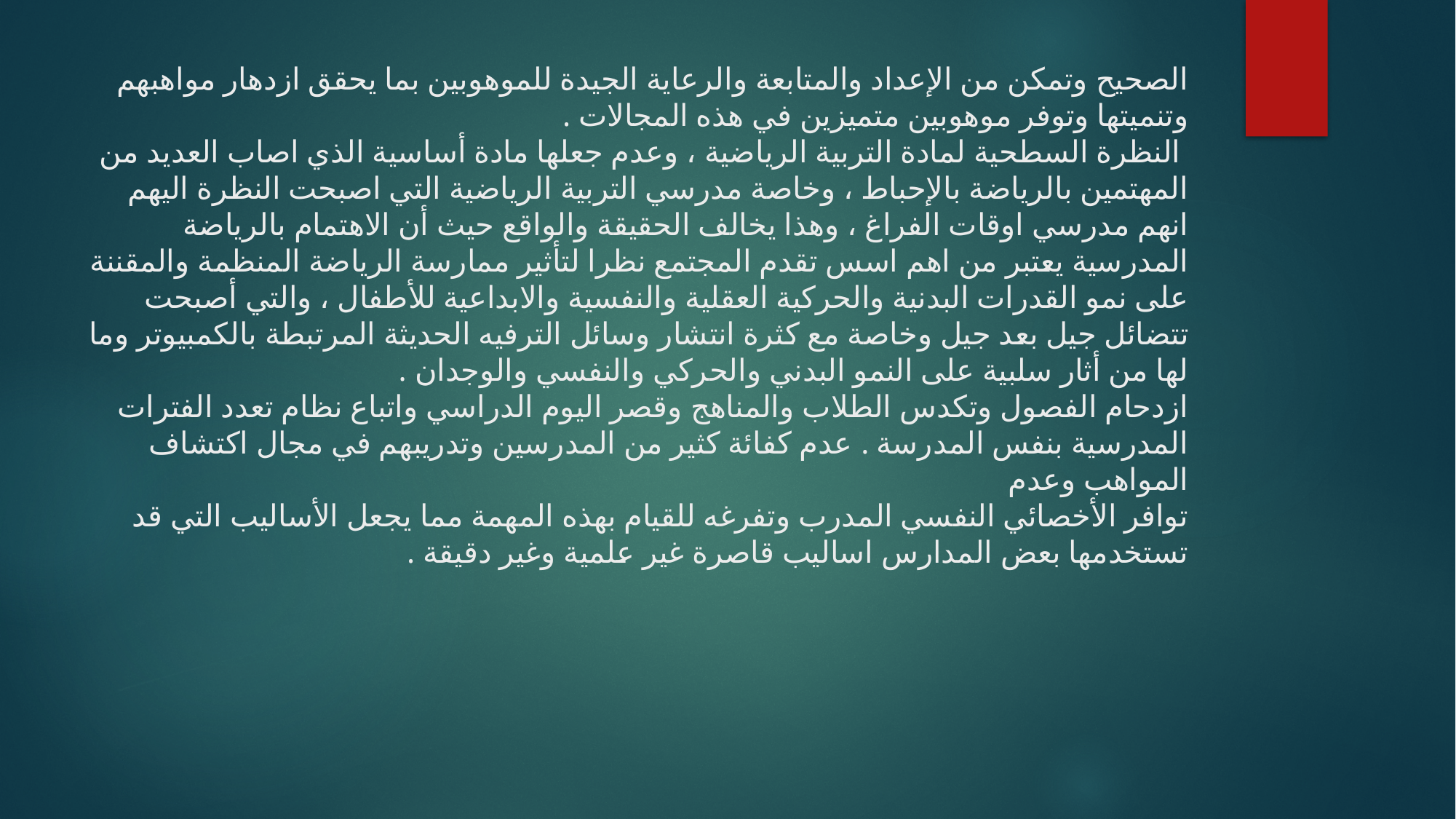

# الصحيح وتمكن من الإعداد والمتابعة والرعاية الجيدة للموهوبين بما يحقق ازدهار مواهبهم وتنميتها وتوفر موهوبين متميزين في هذه المجالات . النظرة السطحية لمادة التربية الرياضية ، وعدم جعلها مادة أساسية الذي اصاب العديد من المهتمين بالرياضة بالإحباط ، وخاصة مدرسي التربية الرياضية التي اصبحت النظرة اليهم انهم مدرسي اوقات الفراغ ، وهذا يخالف الحقيقة والواقع حيث أن الاهتمام بالرياضة المدرسية يعتبر من اهم اسس تقدم المجتمع نظرا لتأثير ممارسة الرياضة المنظمة والمقننة على نمو القدرات البدنية والحركية العقلية والنفسية والابداعية للأطفال ، والتي أصبحت تتضائل جیل بعد جيل وخاصة مع كثرة انتشار وسائل الترفيه الحديثة المرتبطة بالكمبيوتر وما لها من أثار سلبية على النمو البدني والحركي والنفسي والوجدان . ازدحام الفصول وتكدس الطلاب والمناهج وقصر اليوم الدراسي واتباع نظام تعدد الفترات المدرسية بنفس المدرسة . عدم كفائة كثير من المدرسين وتدريبهم في مجال اكتشاف المواهب وعدم توافر الأخصائي النفسي المدرب وتفرغه للقيام بهذه المهمة مما يجعل الأساليب التي قد تستخدمها بعض المدارس اساليب قاصرة غير علمية وغير دقيقة .